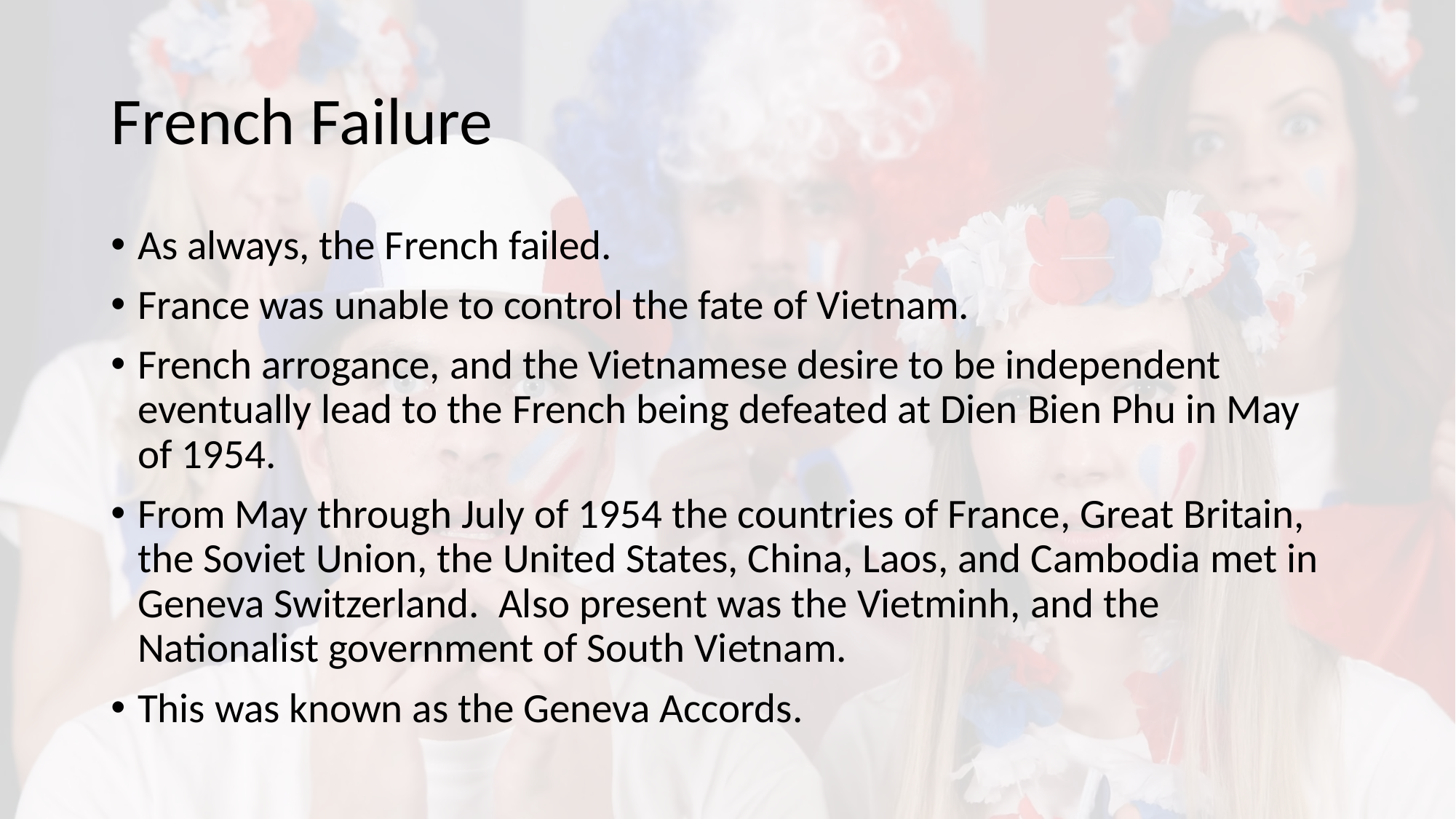

# French Failure
As always, the French failed.
France was unable to control the fate of Vietnam.
French arrogance, and the Vietnamese desire to be independent eventually lead to the French being defeated at Dien Bien Phu in May of 1954.
From May through July of 1954 the countries of France, Great Britain, the Soviet Union, the United States, China, Laos, and Cambodia met in Geneva Switzerland.  Also present was the Vietminh, and the Nationalist government of South Vietnam.
This was known as the Geneva Accords.